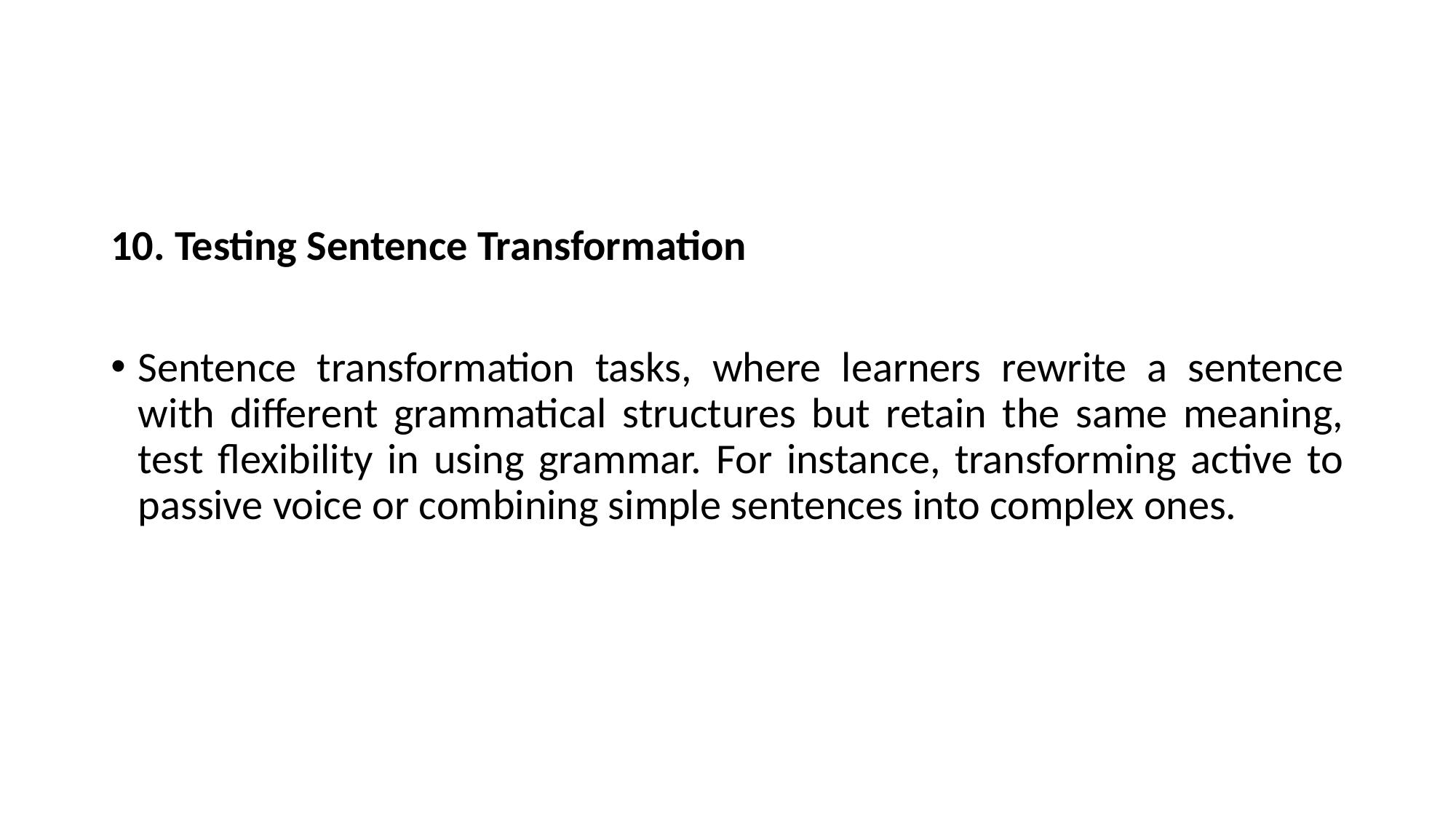

#
10. Testing Sentence Transformation

Sentence transformation tasks, where learners rewrite a sentence with different grammatical structures but retain the same meaning, test flexibility in using grammar. For instance, transforming active to passive voice or combining simple sentences into complex ones.